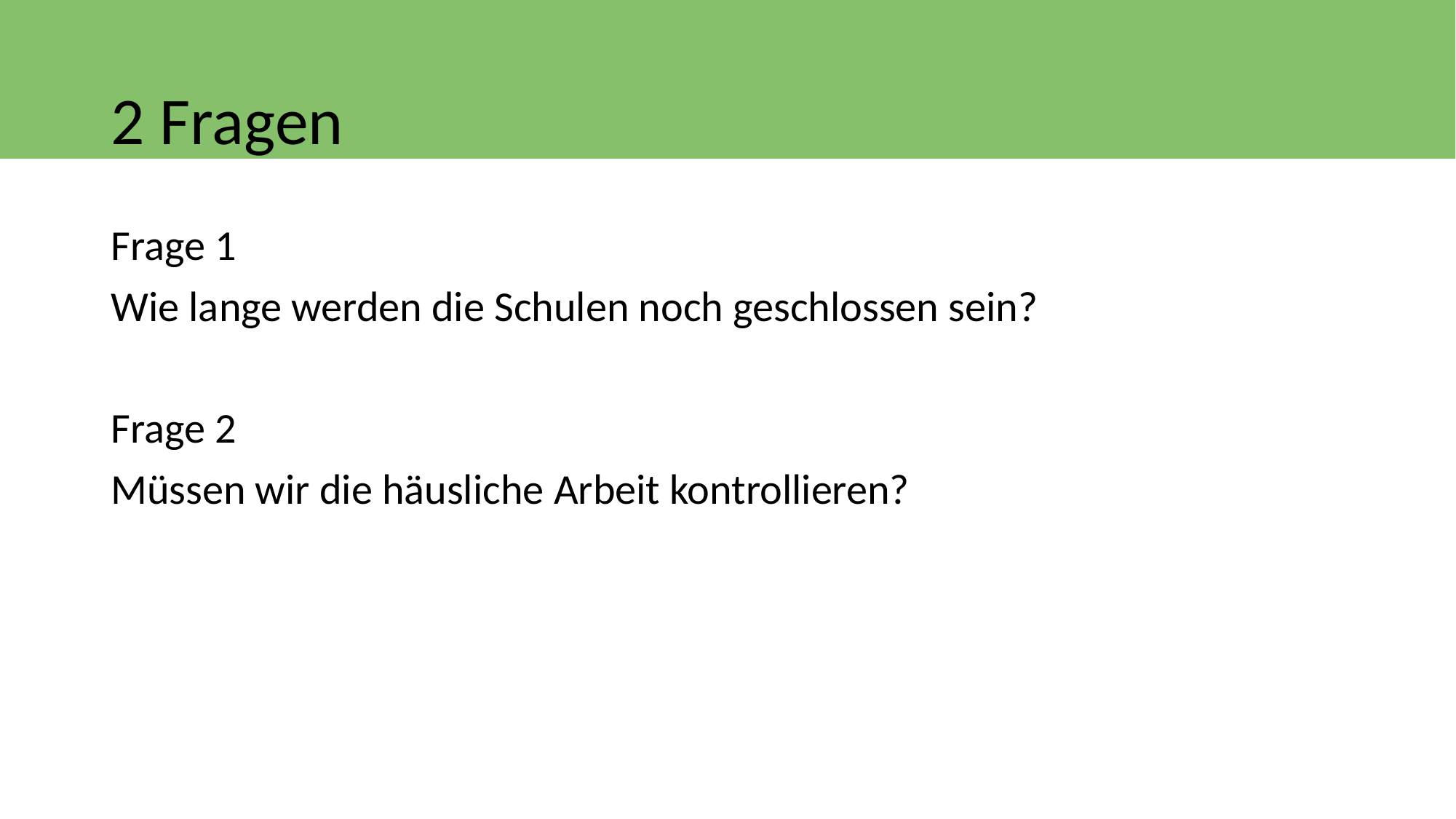

# 2 Fragen
Frage 1
Wie lange werden die Schulen noch geschlossen sein?

Frage 2
Müssen wir die häusliche Arbeit kontrollieren?